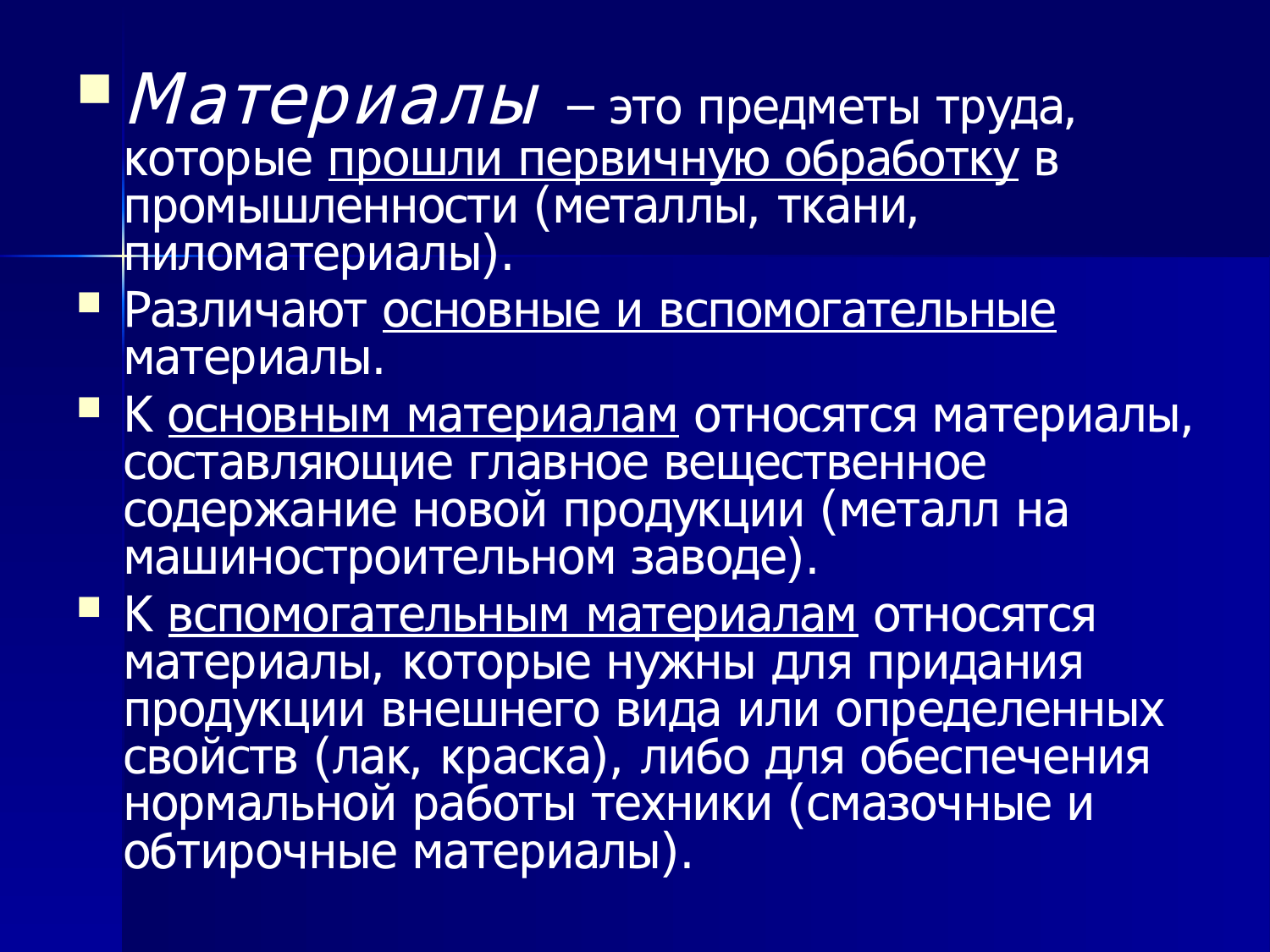

#
Материалы – это предметы труда, которые прошли первичную обработку в промышленности (металлы, ткани, пиломатериалы).
Различают основные и вспомогательные материалы.
К основным материалам относятся материалы, составляющие главное вещественное содержание новой продукции (металл на машиностроительном заводе).
К вспомогательным материалам относятся материалы, которые нужны для придания продукции внешнего вида или определенных свойств (лак, краска), либо для обеспечения нормальной работы техники (смазочные и обтирочные материалы).